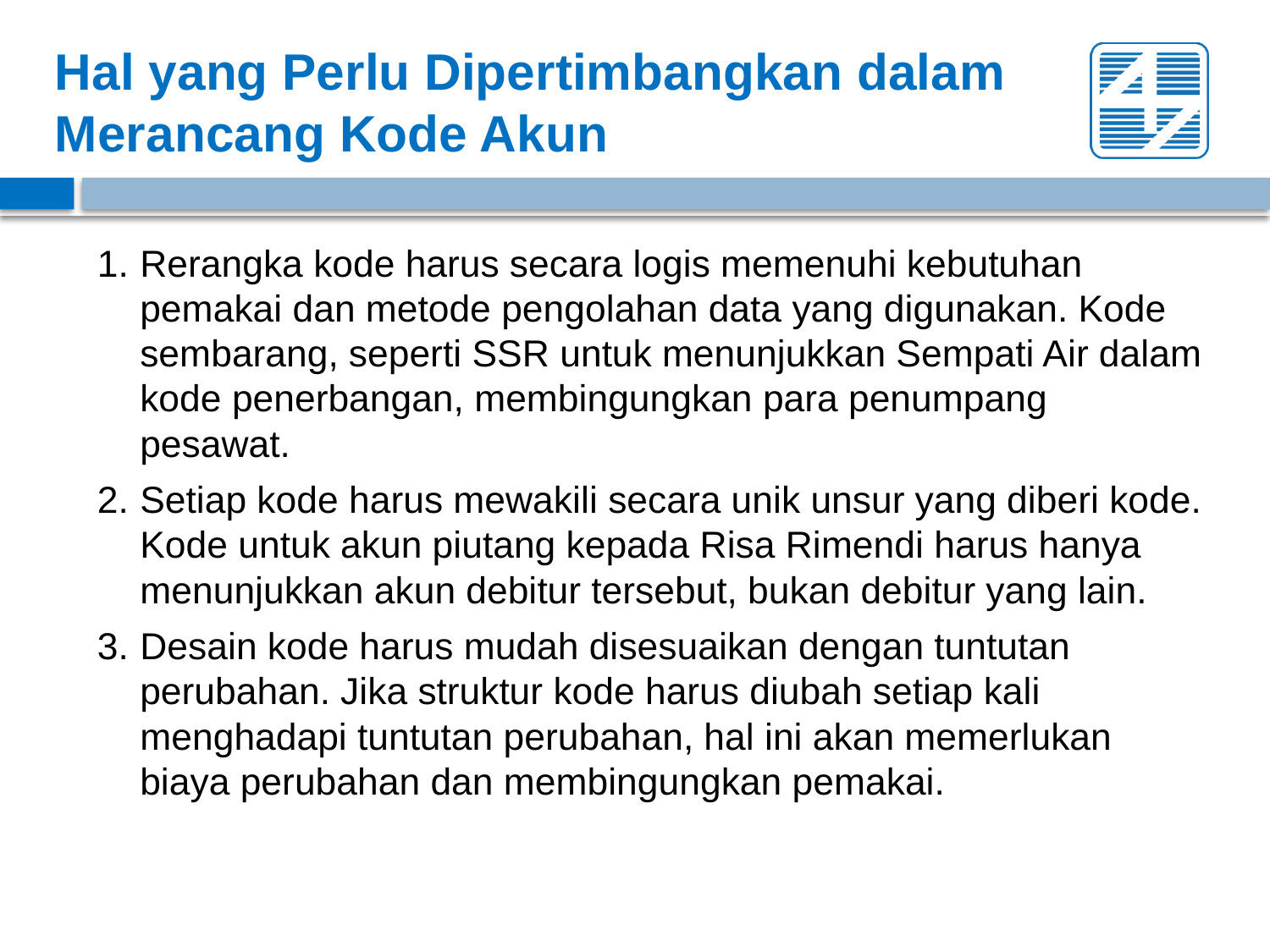

# Hal yang Perlu Dipertimbangkan dalam Merancang Kode Akun
1.	Rerangka kode harus secara logis memenuhi kebutuhan pemakai dan metode pengolahan data yang digunakan. Kode sembarang, seperti SSR untuk menunjukkan Sempati Air dalam kode penerbangan, membingungkan para penumpang pesawat.
2.	Setiap kode harus mewakili secara unik unsur yang diberi kode. Kode untuk akun piutang kepada Risa Rimendi harus hanya menunjukkan akun debitur tersebut, bukan debitur yang lain.
3.	Desain kode harus mudah disesuaikan dengan tuntutan perubahan. Jika struktur kode harus diubah setiap kali menghadapi tuntutan perubahan, hal ini akan memerlukan biaya perubahan dan membingungkan pemakai.